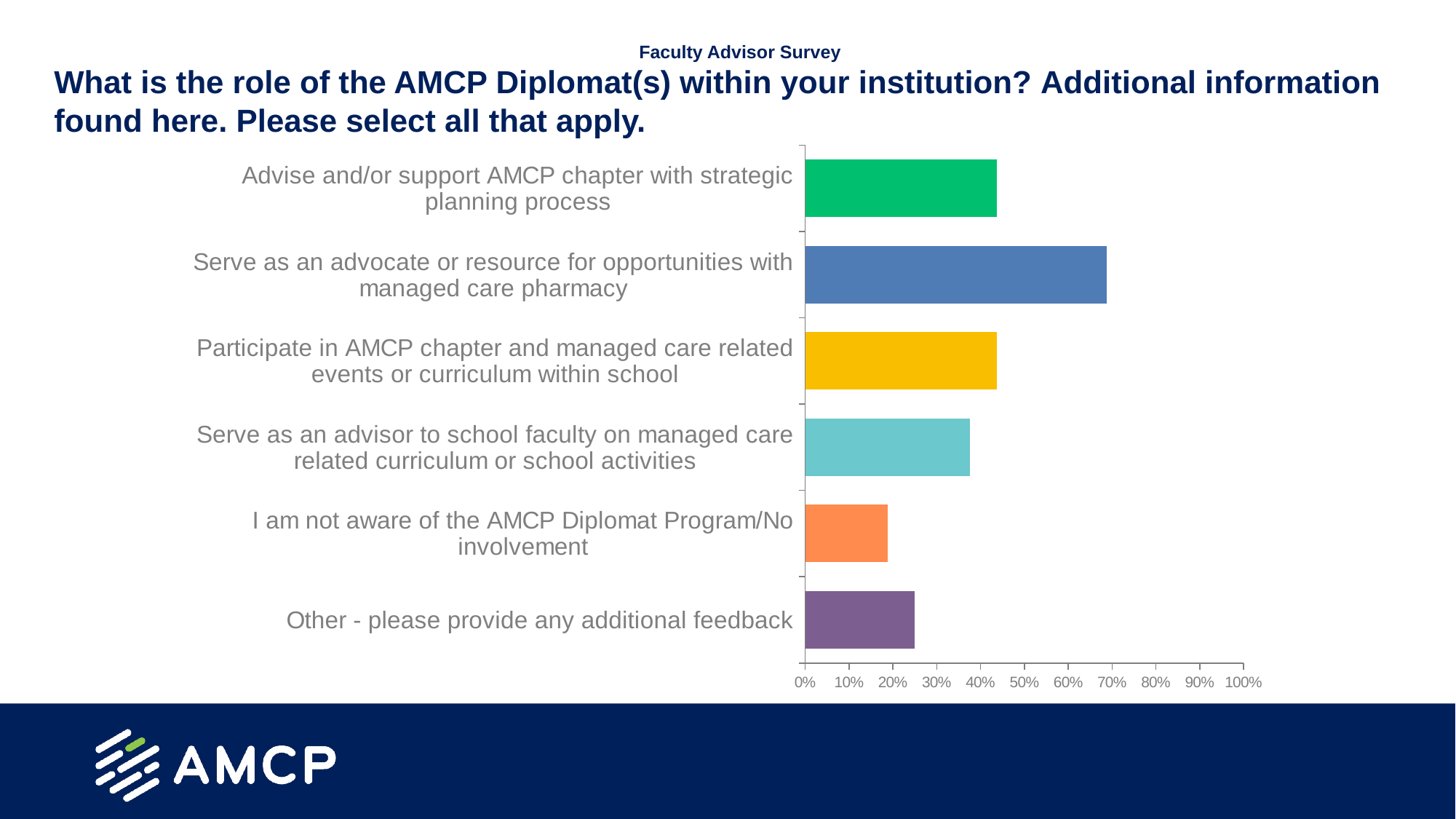

Faculty Advisor Survey
What is the role of the AMCP Diplomat(s) within your institution? Additional information found here. Please select all that apply.

### Chart

| Category |   |
|---|---|
| Advise and/or support AMCP chapter with strategic planning process | 0.4375 |
| Serve as an advocate or resource for opportunities with managed care pharmacy | 0.6875 |
| Participate in AMCP chapter and managed care related events or curriculum within school | 0.4375 |
| Serve as an advisor to school faculty on managed care related curriculum or school activities | 0.375 |
| I am not aware of the AMCP Diplomat Program/No involvement | 0.1875 |
| Other - please provide any additional feedback | 0.25 |